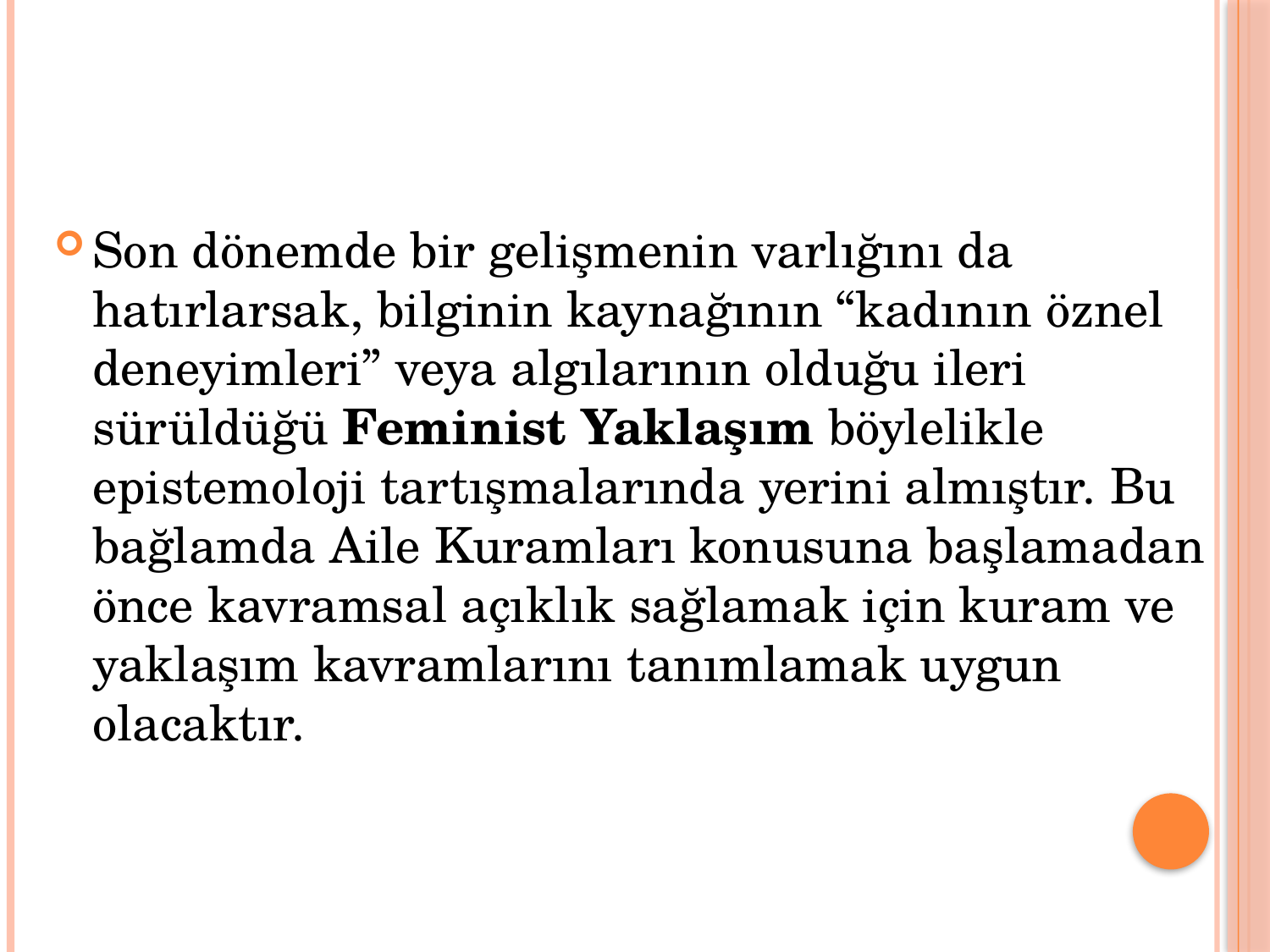

#
Son dönemde bir gelişmenin varlığını da hatırlarsak, bilginin kaynağının “kadının öznel deneyimleri” veya algılarının olduğu ileri sürüldüğü Feminist Yaklaşım böylelikle epistemoloji tartışmalarında yerini almıştır. Bu bağlamda Aile Kuramları konusuna başlamadan önce kavramsal açıklık sağlamak için kuram ve yaklaşım kavramlarını tanımlamak uygun olacaktır.